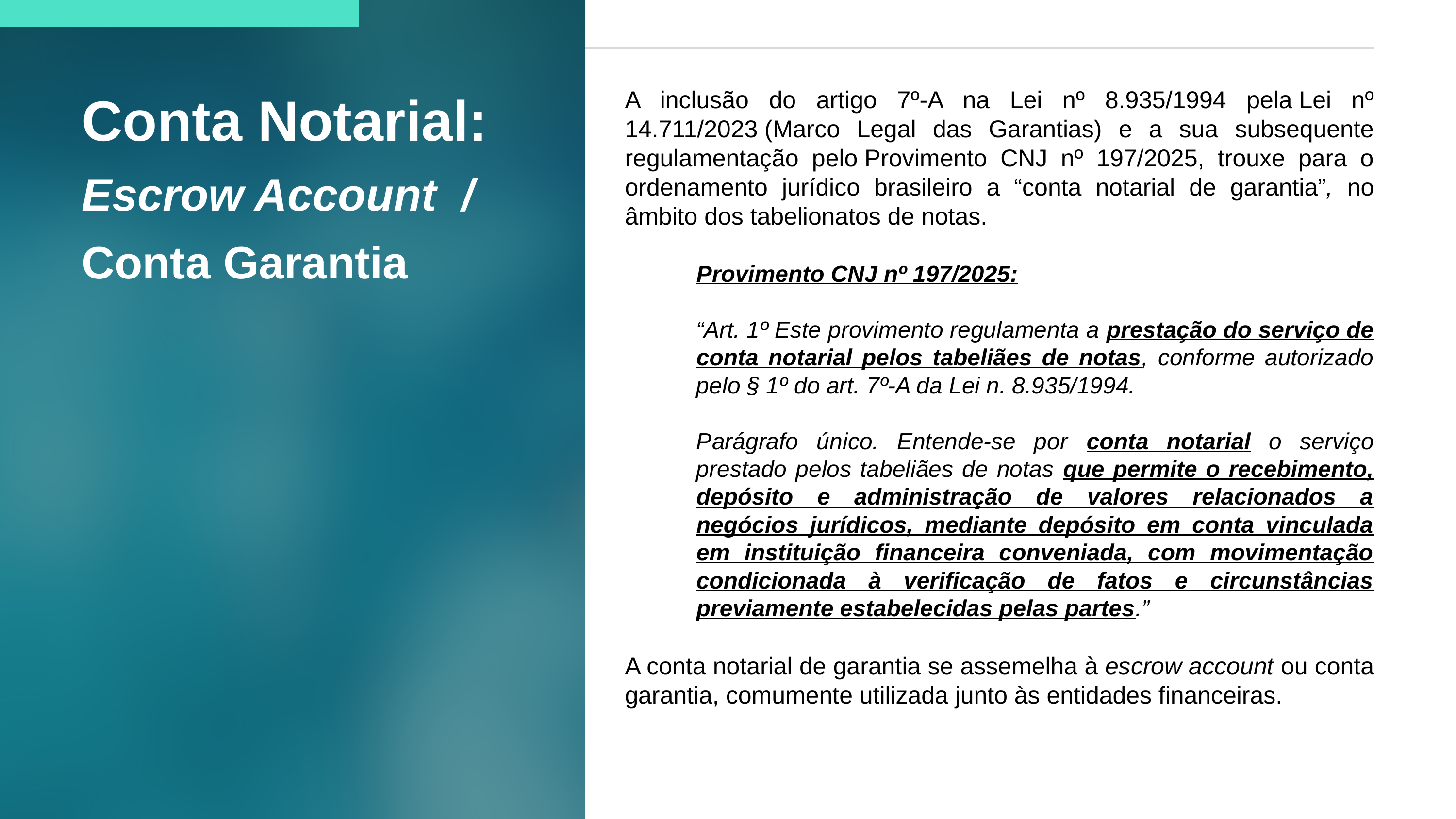

Conta Notarial:
Escrow Account  /
Conta Garantia
A inclusão do artigo 7º-A na Lei nº 8.935/1994 pela Lei nº 14.711/2023 (Marco Legal das Garantias) e a sua subsequente regulamentação pelo Provimento CNJ nº 197/2025, trouxe para o ordenamento jurídico brasileiro a “conta notarial de garantia”, no âmbito dos tabelionatos de notas.

Provimento CNJ nº 197/2025:

“Art. 1º Este provimento regulamenta a prestação do serviço de conta notarial pelos tabeliães de notas, conforme autorizado pelo § 1º do art. 7º-A da Lei n. 8.935/1994.

Parágrafo único. Entende-se por conta notarial o serviço prestado pelos tabeliães de notas que permite o recebimento, depósito e administração de valores relacionados a negócios jurídicos, mediante depósito em conta vinculada em instituição financeira conveniada, com movimentação condicionada à verificação de fatos e circunstâncias previamente estabelecidas pelas partes.”

A conta notarial de garantia se assemelha à escrow account ou conta garantia, comumente utilizada junto às entidades financeiras.